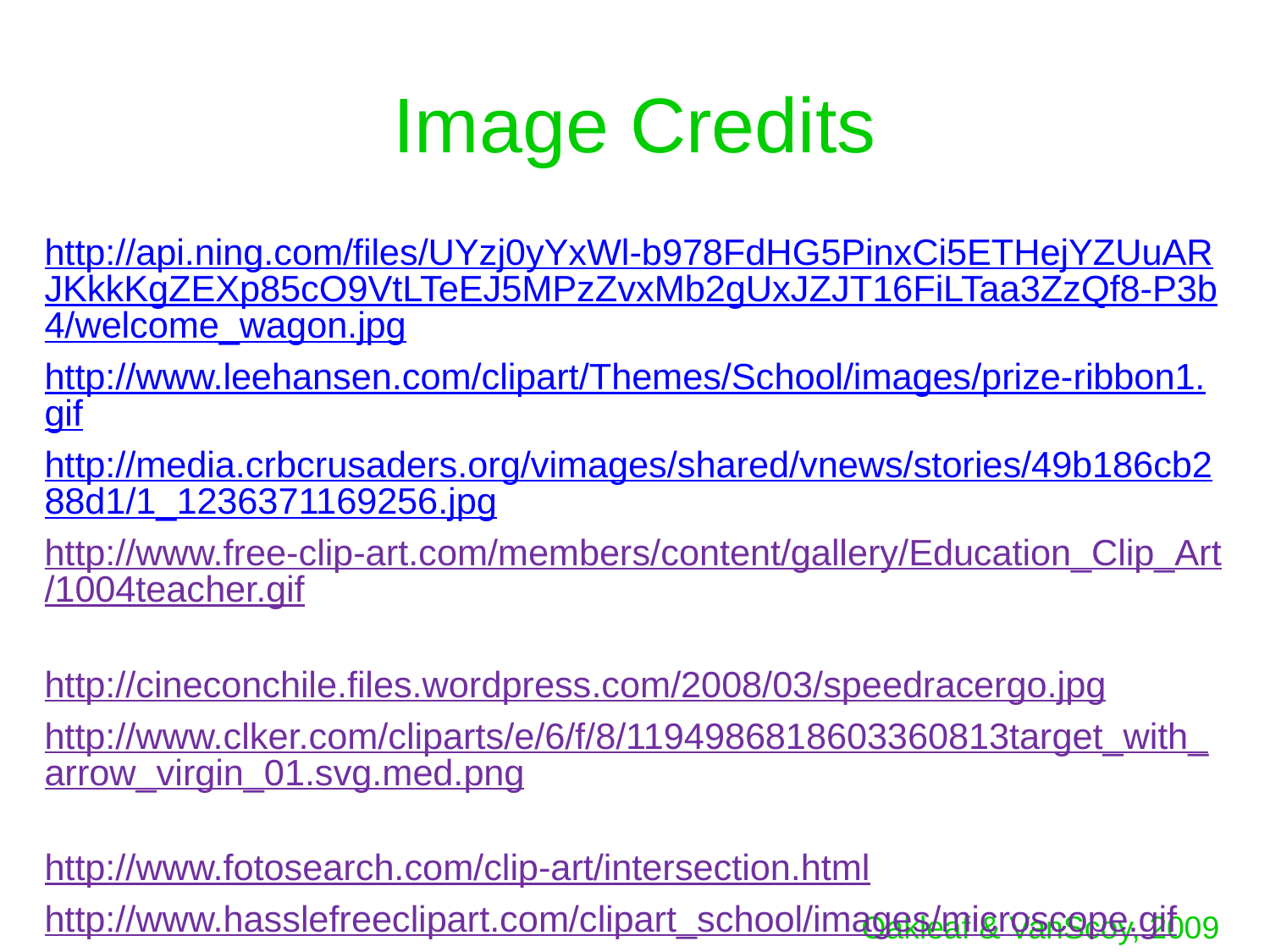

# Image Credits
http://api.ning.com/files/UYzj0yYxWl-b978FdHG5PinxCi5ETHejYZUuARJKkkKgZEXp85cO9VtLTeEJ5MPzZvxMb2gUxJZJT16FiLTaa3ZzQf8-P3b4/welcome_wagon.jpg
http://www.leehansen.com/clipart/Themes/School/images/prize-ribbon1.gif
http://media.crbcrusaders.org/vimages/shared/vnews/stories/49b186cb288d1/1_1236371169256.jpg
http://www.free-clip-art.com/members/content/gallery/Education_Clip_Art/1004teacher.gif
http://cineconchile.files.wordpress.com/2008/03/speedracergo.jpg
http://www.clker.com/cliparts/e/6/f/8/1194986818603360813target_with_arrow_virgin_01.svg.med.png
http://www.fotosearch.com/clip-art/intersection.html
http://www.hasslefreeclipart.com/clipart_school/images/microscope.gif
http://www.hardin.k12.ky.us/jhhs/jhhslmc/shakespeare-bust-color.gif
http://www.jmeacham.com/centers/planning.guide.clip.art.gif
http://www.gapingvoid.com/now%20what.jpg